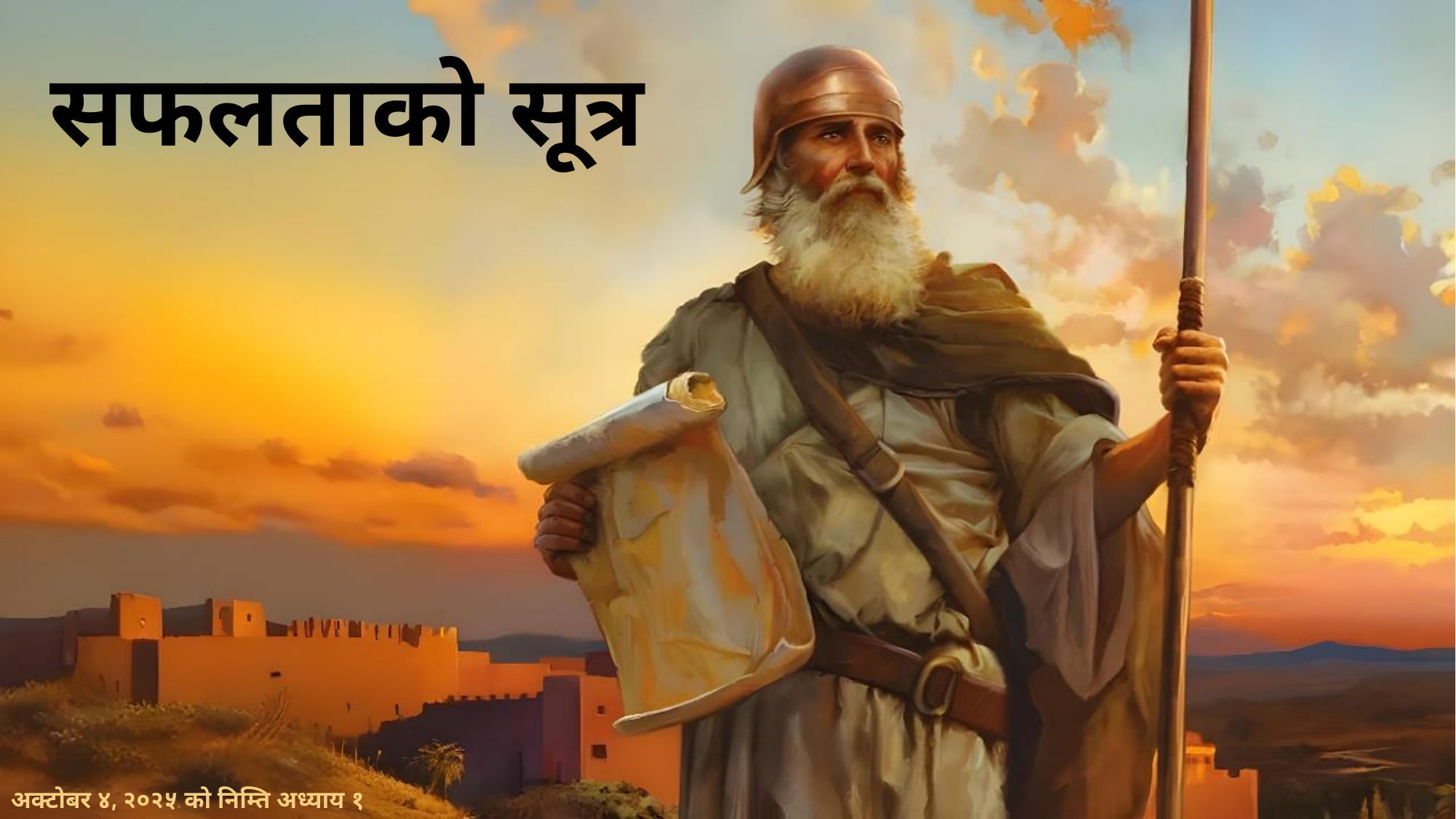

सफलताको सूत्र
अक्टोबर ४, २०२५ को निम्ति अध्याय १